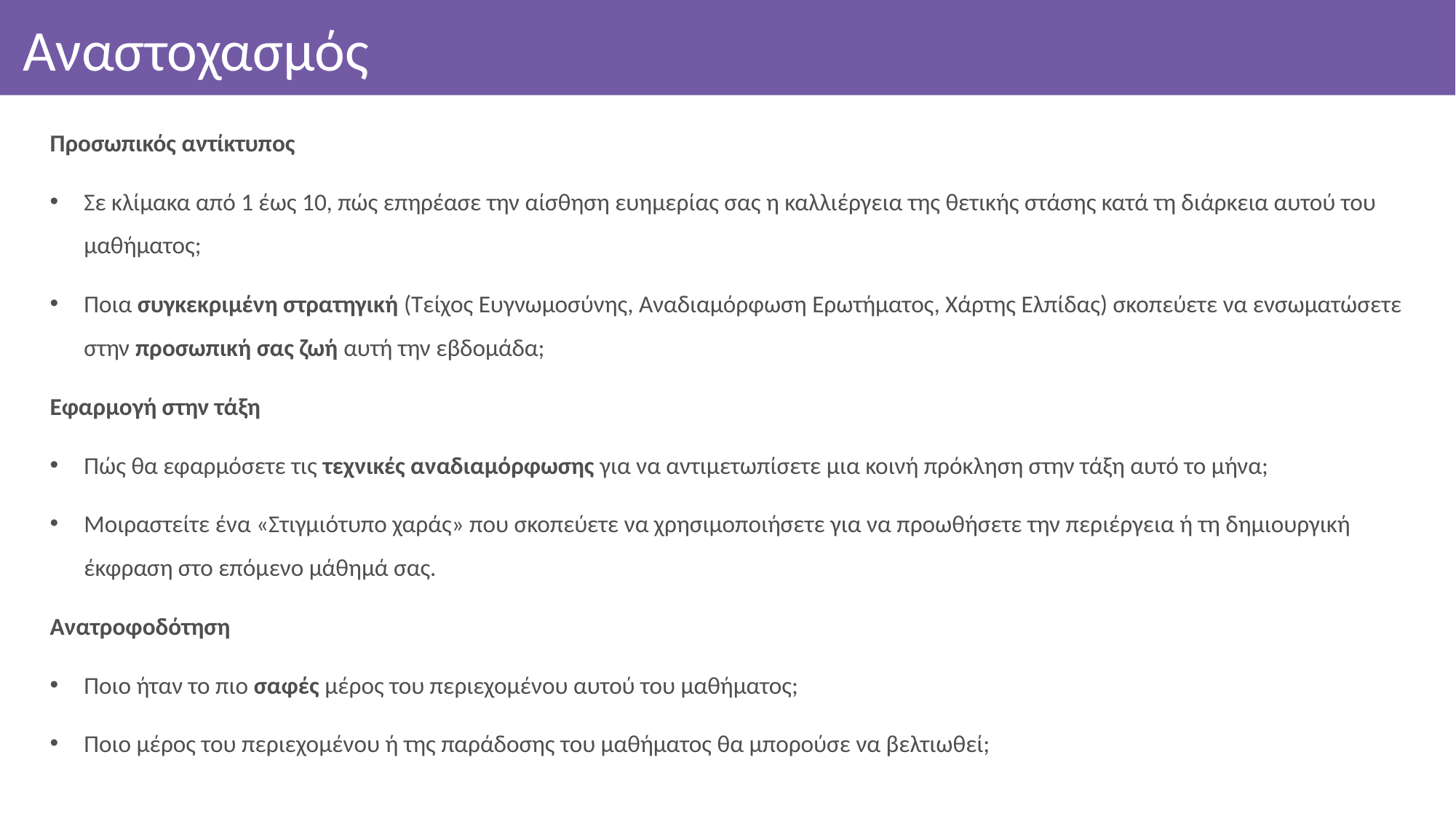

# Αναστοχασμός
Προσωπικός αντίκτυπος
Σε κλίμακα από 1 έως 10, πώς επηρέασε την αίσθηση ευημερίας σας η καλλιέργεια της θετικής στάσης κατά τη διάρκεια αυτού του μαθήματος;
Ποια συγκεκριμένη στρατηγική (Τείχος Ευγνωμοσύνης, Αναδιαμόρφωση Ερωτήματος, Χάρτης Ελπίδας) σκοπεύετε να ενσωματώσετε στην προσωπική σας ζωή αυτή την εβδομάδα;
Εφαρμογή στην τάξη
Πώς θα εφαρμόσετε τις τεχνικές αναδιαμόρφωσης για να αντιμετωπίσετε μια κοινή πρόκληση στην τάξη αυτό το μήνα;
Μοιραστείτε ένα «Στιγμιότυπο χαράς» που σκοπεύετε να χρησιμοποιήσετε για να προωθήσετε την περιέργεια ή τη δημιουργική έκφραση στο επόμενο μάθημά σας.
Ανατροφοδότηση
Ποιο ήταν το πιο σαφές μέρος του περιεχομένου αυτού του μαθήματος;
Ποιο μέρος του περιεχομένου ή της παράδοσης του μαθήματος θα μπορούσε να βελτιωθεί;